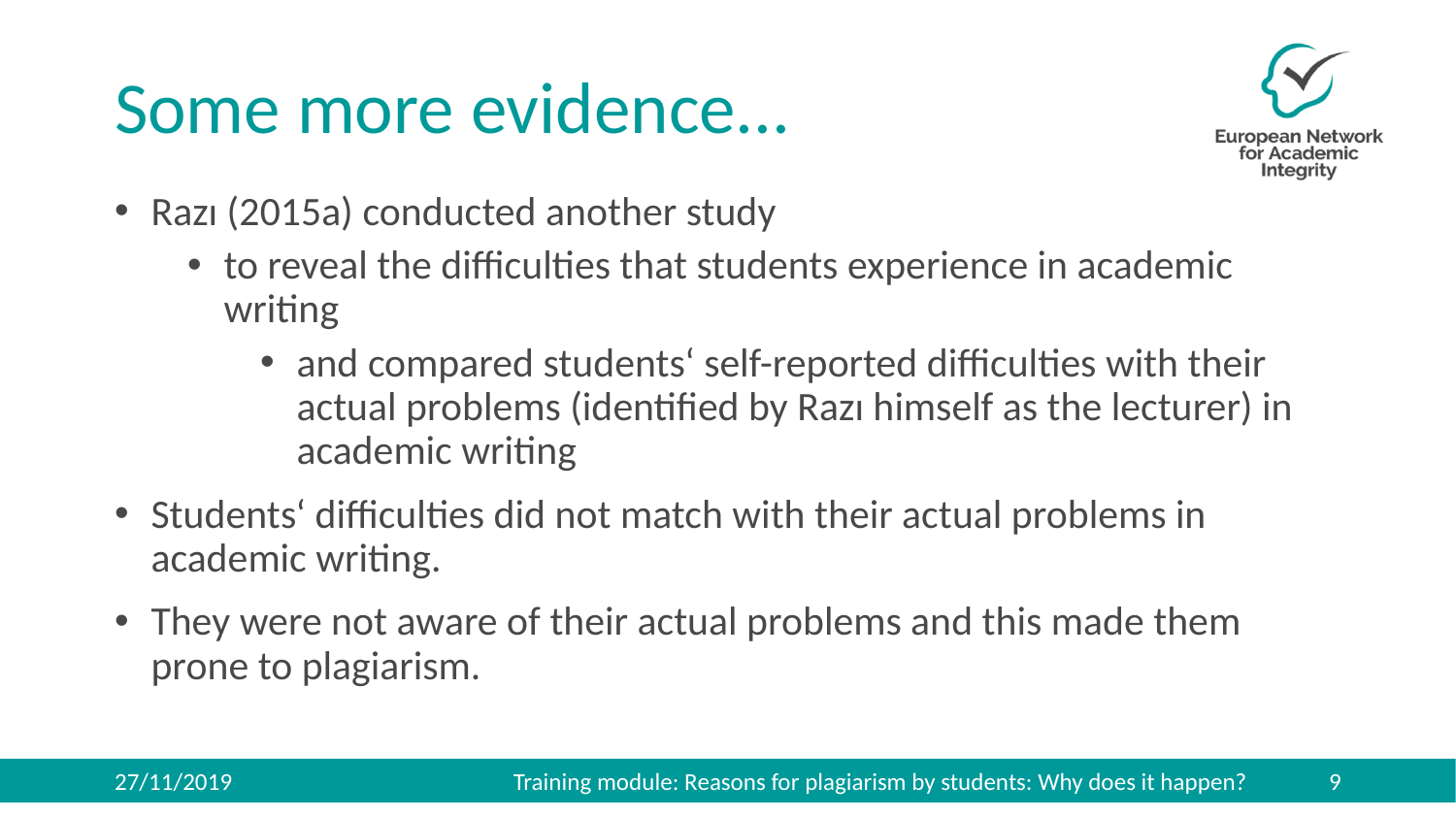

# Some more evidence...
Razı (2015a) conducted another study
to reveal the difficulties that students experience in academic writing
and compared students‘ self-reported difficulties with their actual problems (identified by Razı himself as the lecturer) in academic writing
Students‘ difficulties did not match with their actual problems in academic writing.
They were not aware of their actual problems and this made them prone to plagiarism.
Training module: Reasons for plagiarism by students: Why does it happen?
27/11/2019
9